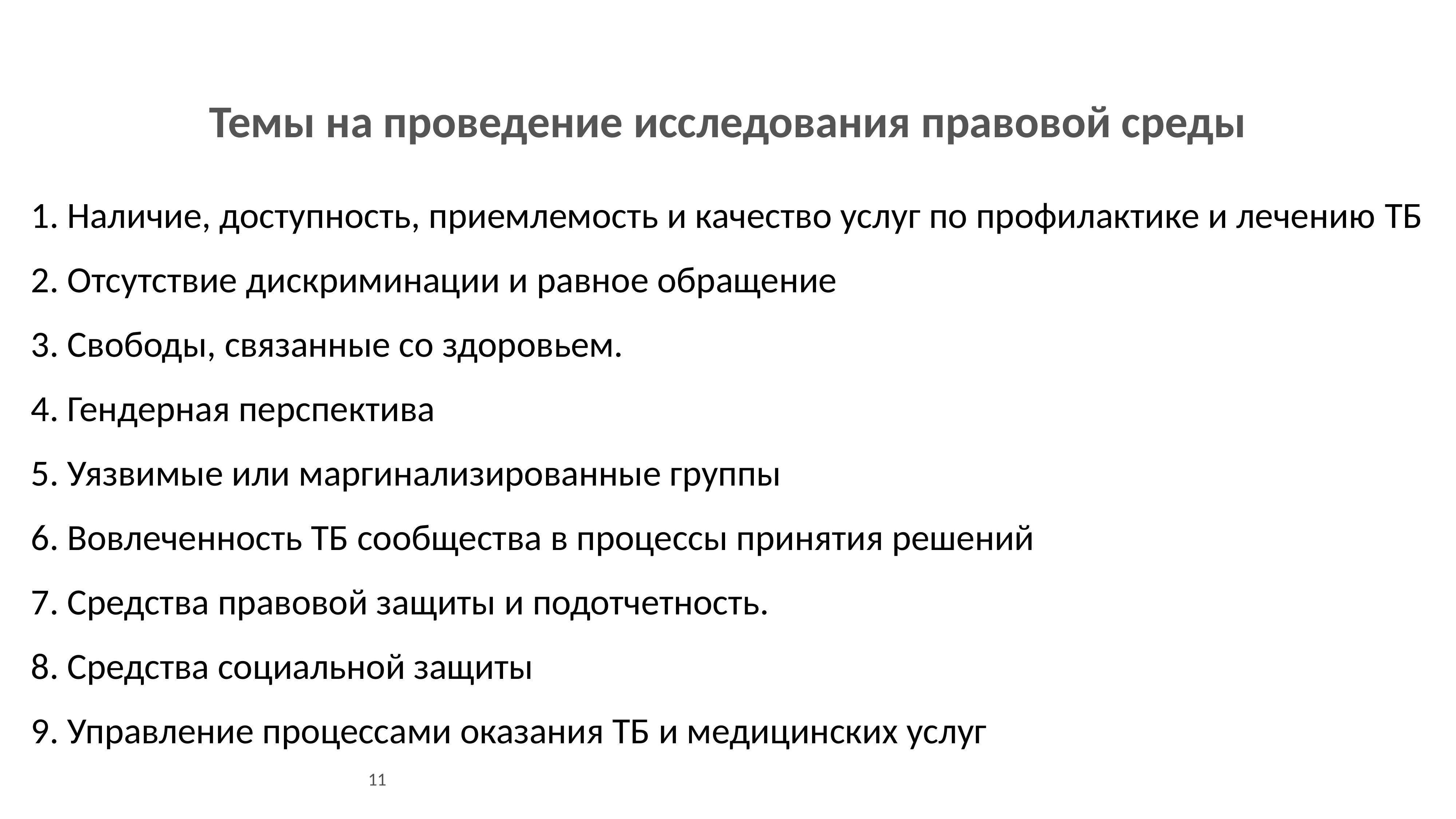

# Темы на проведение исследования правовой среды
1. Наличие, доступность, приемлемость и качество услуг по профилактике и лечению ТБ
2. Отсутствие дискриминации и равное обращение
3. Свободы, связанные со здоровьем.
4. Гендерная перспектива
5. Уязвимые или маргинализированные группы
6. Вовлеченность ТБ сообщества в процессы принятия решений
7. Средства правовой защиты и подотчетность.
8. Средства социальной защиты
9. Управление процессами оказания ТБ и медицинских услуг

11